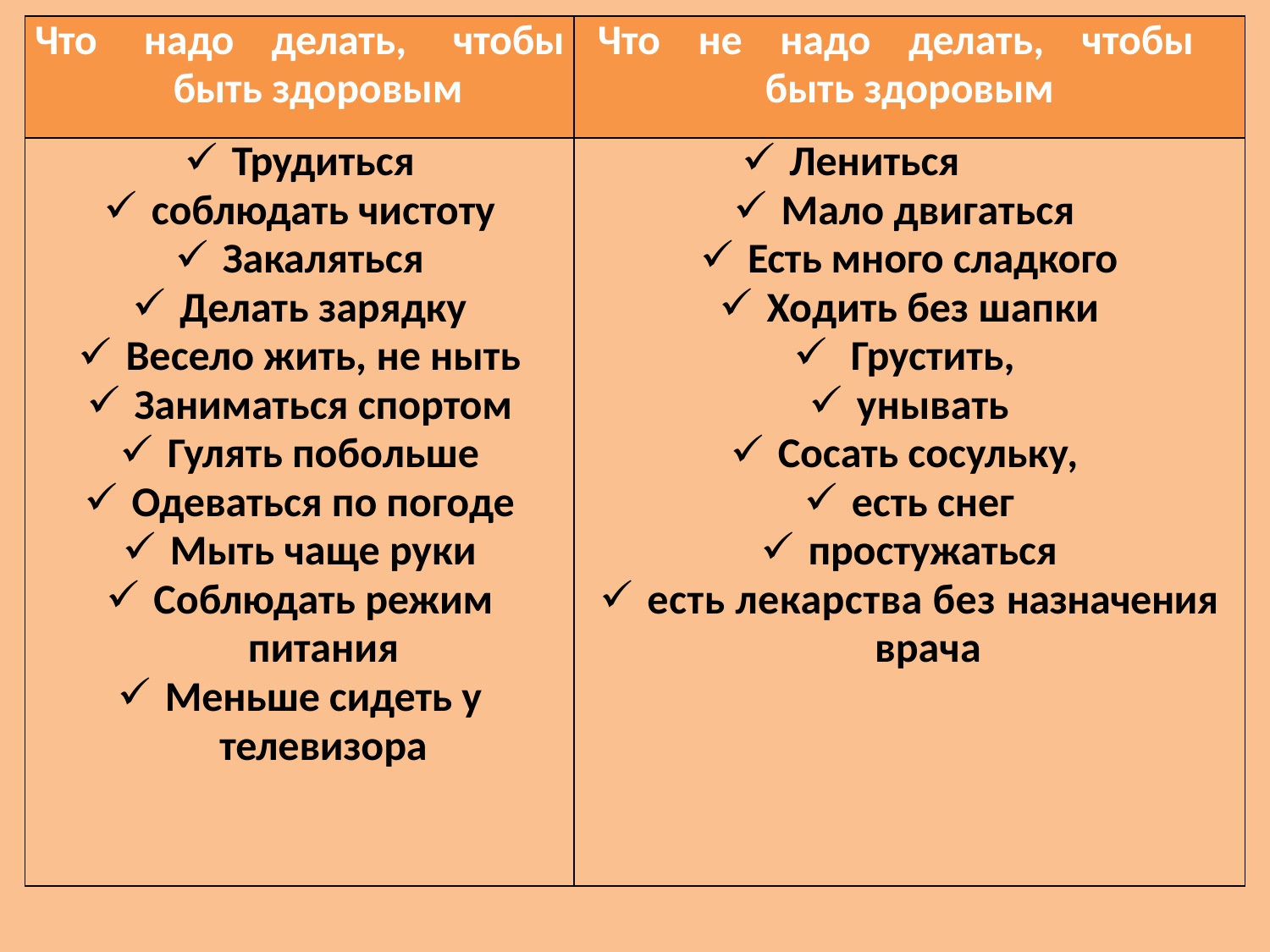

| Что надо делать, чтобы быть здоровым | Что не надо делать, чтобы быть здоровым |
| --- | --- |
| Трудиться соблюдать чистоту Закаляться Делать зарядку Весело жить, не ныть Заниматься спортом Гулять побольше Одеваться по погоде Мыть чаще руки Соблюдать режим питания Меньше сидеть у телевизора | Лениться Мало двигаться Есть много сладкого Ходить без шапки Грустить, унывать Сосать сосульку, есть снег простужаться есть лекарства без назначения врача |